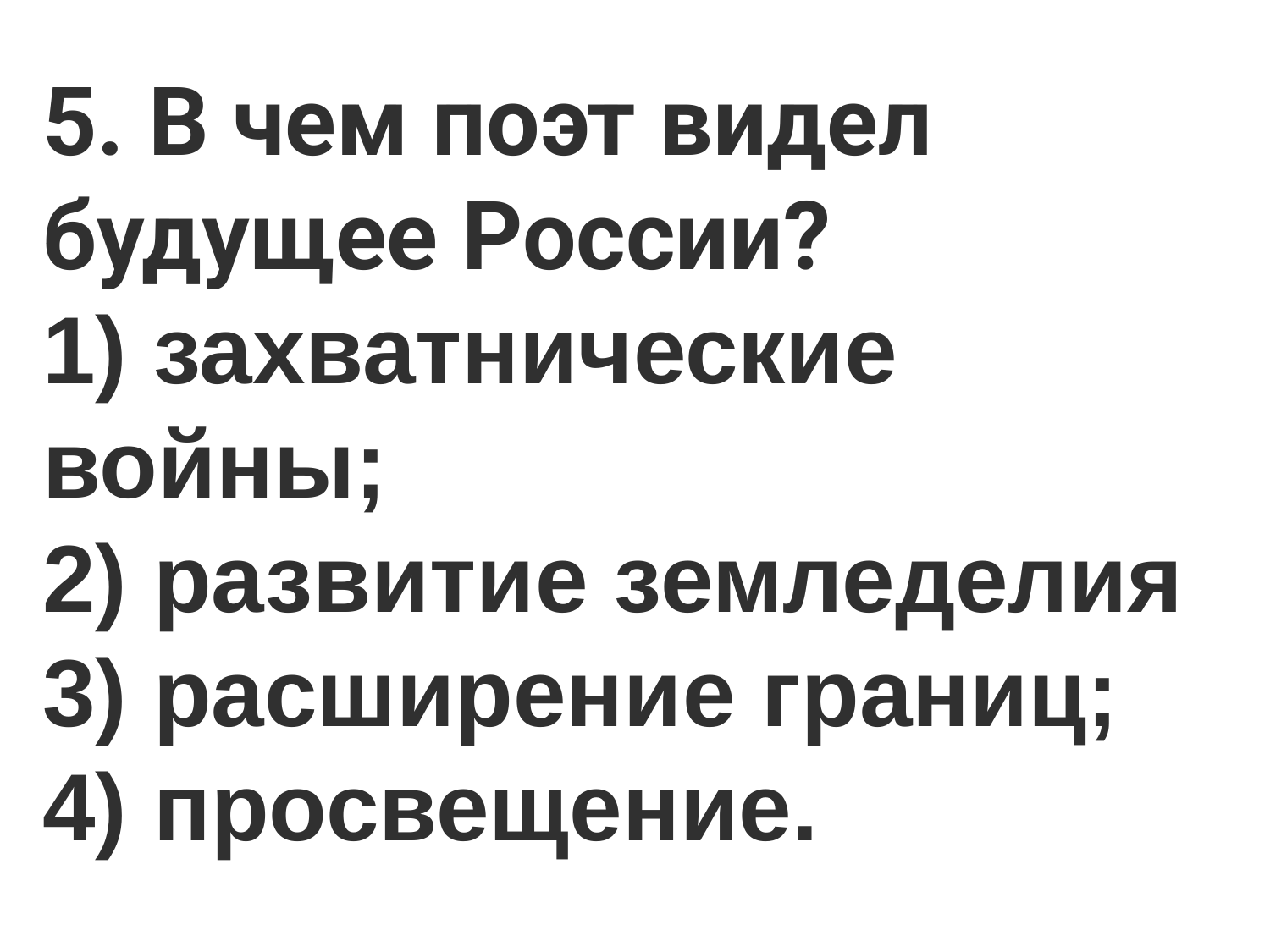

5. В чем поэт видел будущее России?
1) захватнические войны;
2) развитие земледелия
3) расширение границ;
4) просвещение.